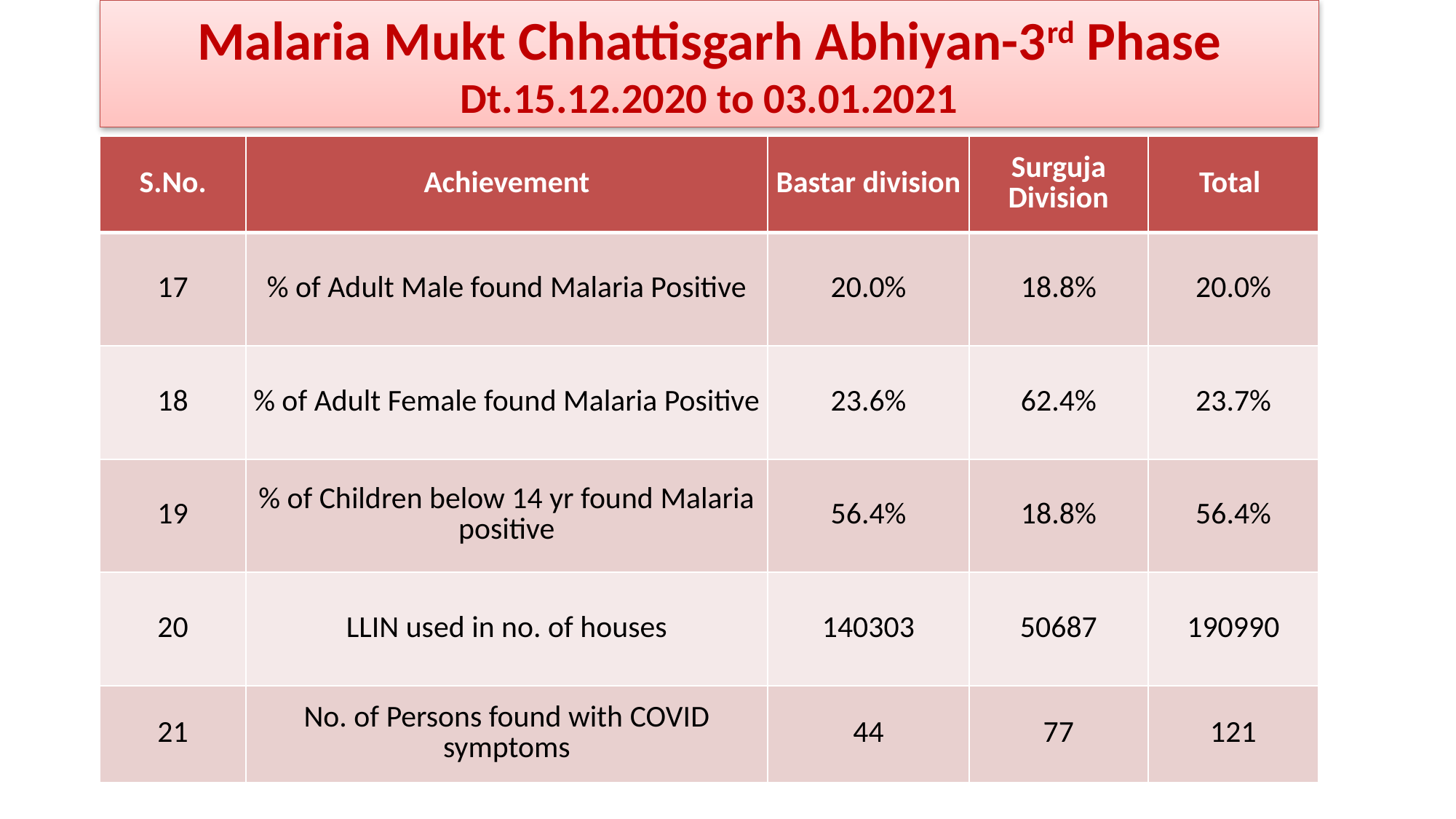

Malaria Mukt Chhattisgarh Abhiyan-3rd Phase
Dt.15.12.2020 to 03.01.2021
| S.No. | Achievement | Bastar division | Surguja Division | Total |
| --- | --- | --- | --- | --- |
| 17 | % of Adult Male found Malaria Positive | 20.0% | 18.8% | 20.0% |
| 18 | % of Adult Female found Malaria Positive | 23.6% | 62.4% | 23.7% |
| 19 | % of Children below 14 yr found Malaria positive | 56.4% | 18.8% | 56.4% |
| 20 | LLIN used in no. of houses | 140303 | 50687 | 190990 |
| 21 | No. of Persons found with COVID symptoms | 44 | 77 | 121 |